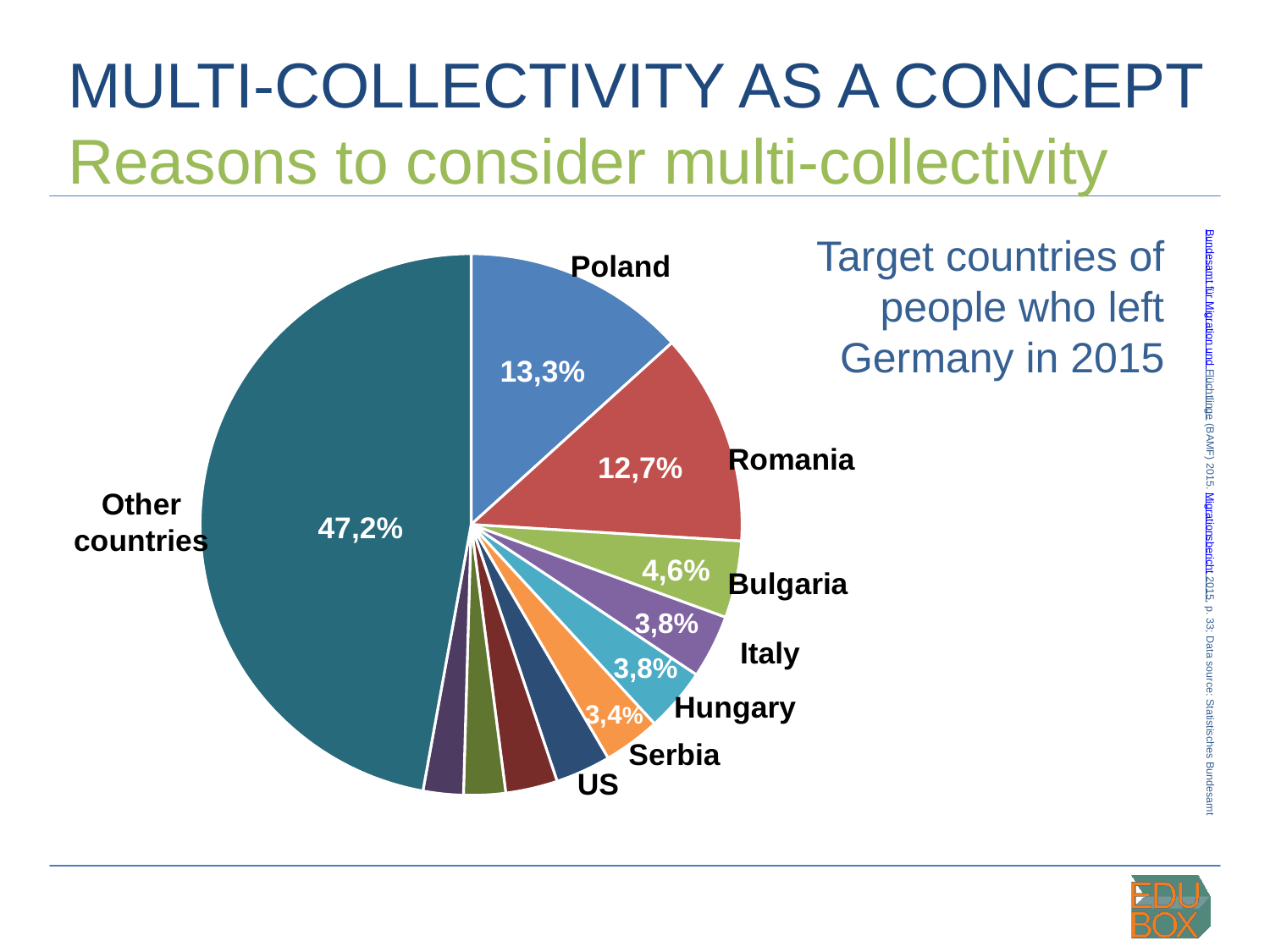

# MULTI-COLLECTIVITY AS A CONCEPT
Reasons to consider multi-collectivity
Target countries of people who left Germany in 2015
Poland

### Chart

| Category | Percentage |
|---|---|
| Poland | 0.133 |
| Romania | 0.127 |
| Bulgaria | 0.046 |
| Italy | 0.038 |
| Hungary | 0.038 |
| Serbia | 0.034 |
| US | 0.033 |
| Turkey | 0.031 |
| Spain | 0.025 |
| Switzerland | 0.024 |
| Other countries | 0.472 |
15,3%
13,9%
13,9%
13,3%
13,3%
12,9%
Romania
12,7%
38,3%
Other
countries
Bundesamt für Migration und Flüchtlinge (BAMF) 2015. Migrationsbericht 2015, p. 33; Data source: Statistisches Bundesamt
47,2%
4,6%
Bulgaria
12,8%
3,8%
13,3%
Italy
3,8%
Hungary
4,7%
Serbia
3,8%
US
3,8%